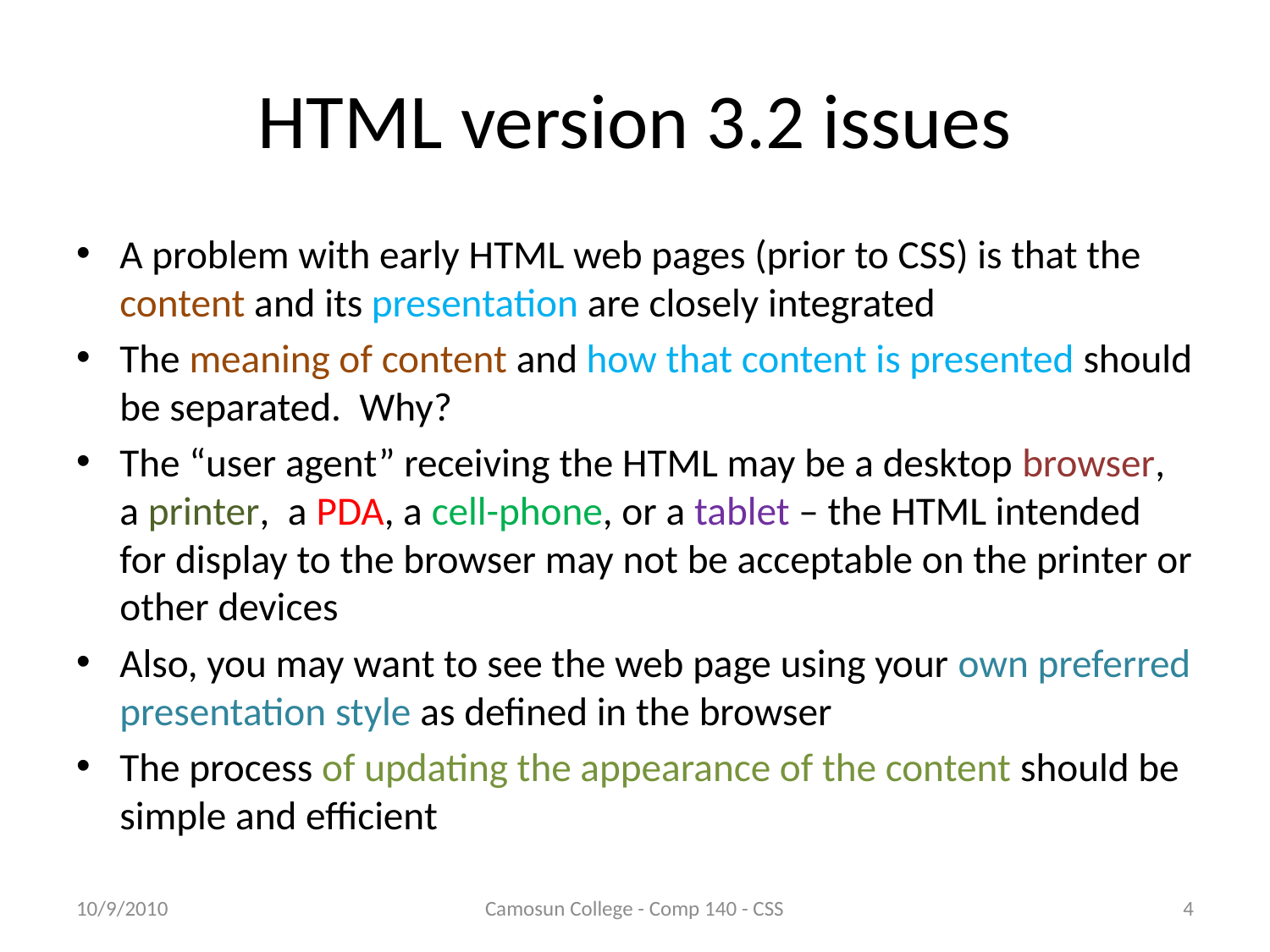

# HTML version 3.2 issues
A problem with early HTML web pages (prior to CSS) is that the content and its presentation are closely integrated
The meaning of content and how that content is presented should be separated.  Why?
The “user agent” receiving the HTML may be a desktop browser,  a printer,  a PDA, a cell-phone, or a tablet – the HTML intended for display to the browser may not be acceptable on the printer or other devices
Also, you may want to see the web page using your own preferred presentation style as defined in the browser
The process of updating the appearance of the content should be simple and efficient
10/9/2010
Camosun College - Comp 140 - CSS
4